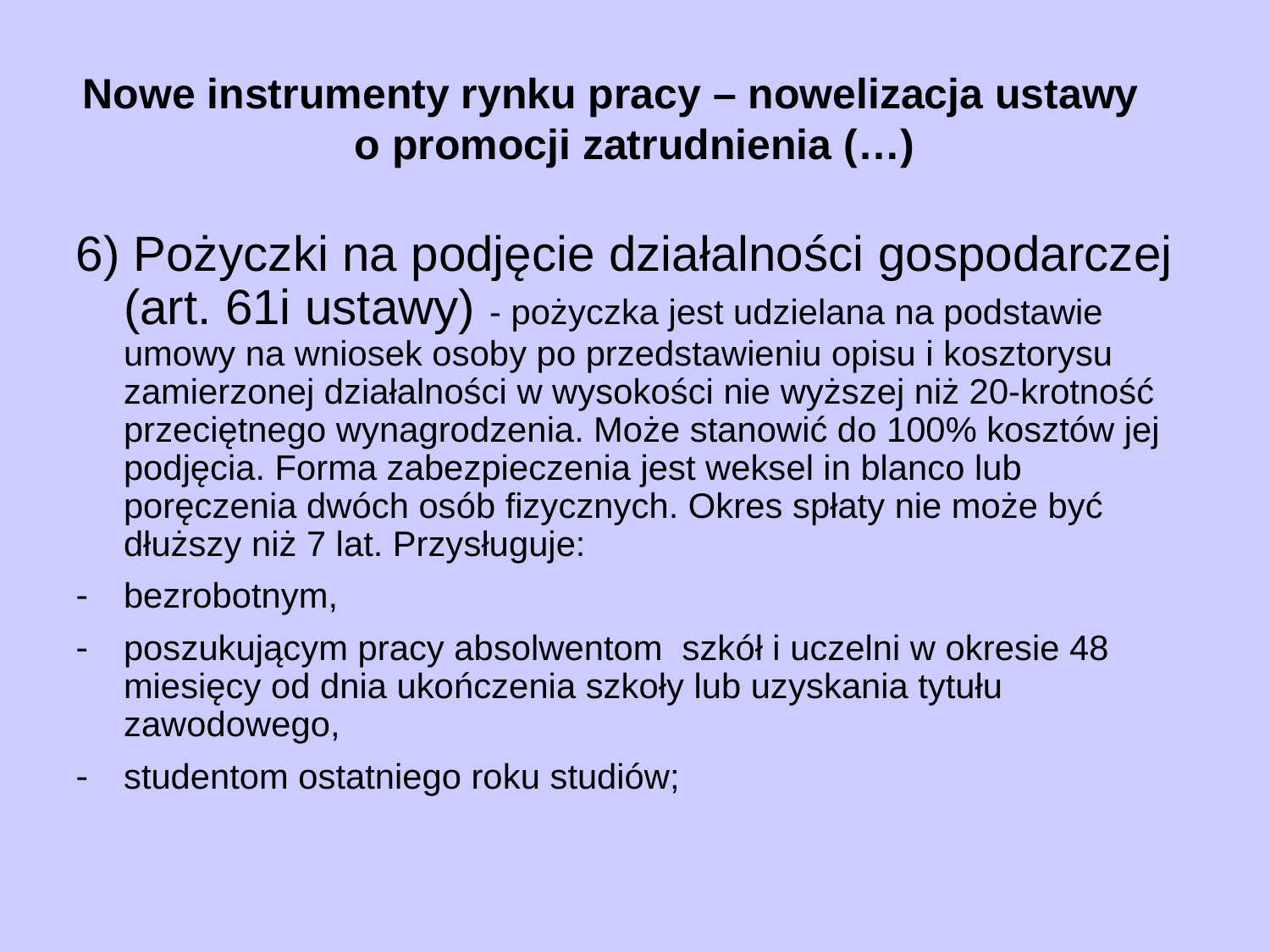

# Nowe instrumenty rynku pracy – nowelizacja ustawy     o promocji zatrudnienia (…)
6) Pożyczki na podjęcie działalności gospodarczej (art. 61i ustawy) - pożyczka jest udzielana na podstawie umowy na wniosek osoby po przedstawieniu opisu i kosztorysu zamierzonej działalności w wysokości nie wyższej niż 20-krotność przeciętnego wynagrodzenia. Może stanowić do 100% kosztów jej podjęcia. Forma zabezpieczenia jest weksel in blanco lub poręczenia dwóch osób fizycznych. Okres spłaty nie może być dłuższy niż 7 lat. Przysługuje:
bezrobotnym,
poszukującym pracy absolwentom  szkół i uczelni w okresie 48 miesięcy od dnia ukończenia szkoły lub uzyskania tytułu zawodowego,
studentom ostatniego roku studiów;